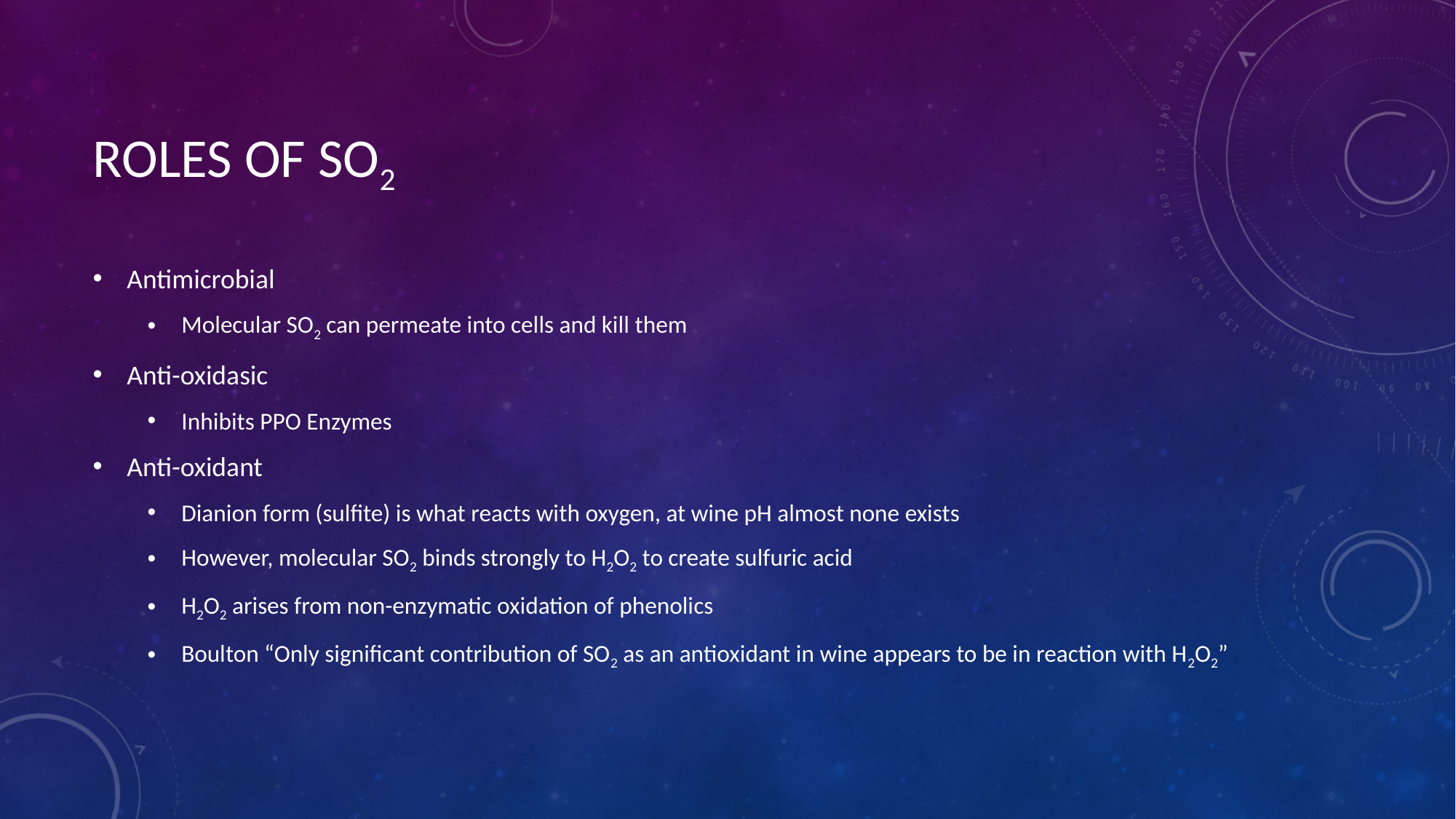

# Roles of SO2
Antimicrobial
Molecular SO2 can permeate into cells and kill them
Anti-oxidasic
Inhibits PPO Enzymes
Anti-oxidant
Dianion form (sulfite) is what reacts with oxygen, at wine pH almost none exists
However, molecular SO2 binds strongly to H2O2 to create sulfuric acid
H2O2 arises from non-enzymatic oxidation of phenolics
Boulton “Only significant contribution of SO2 as an antioxidant in wine appears to be in reaction with H2O2”